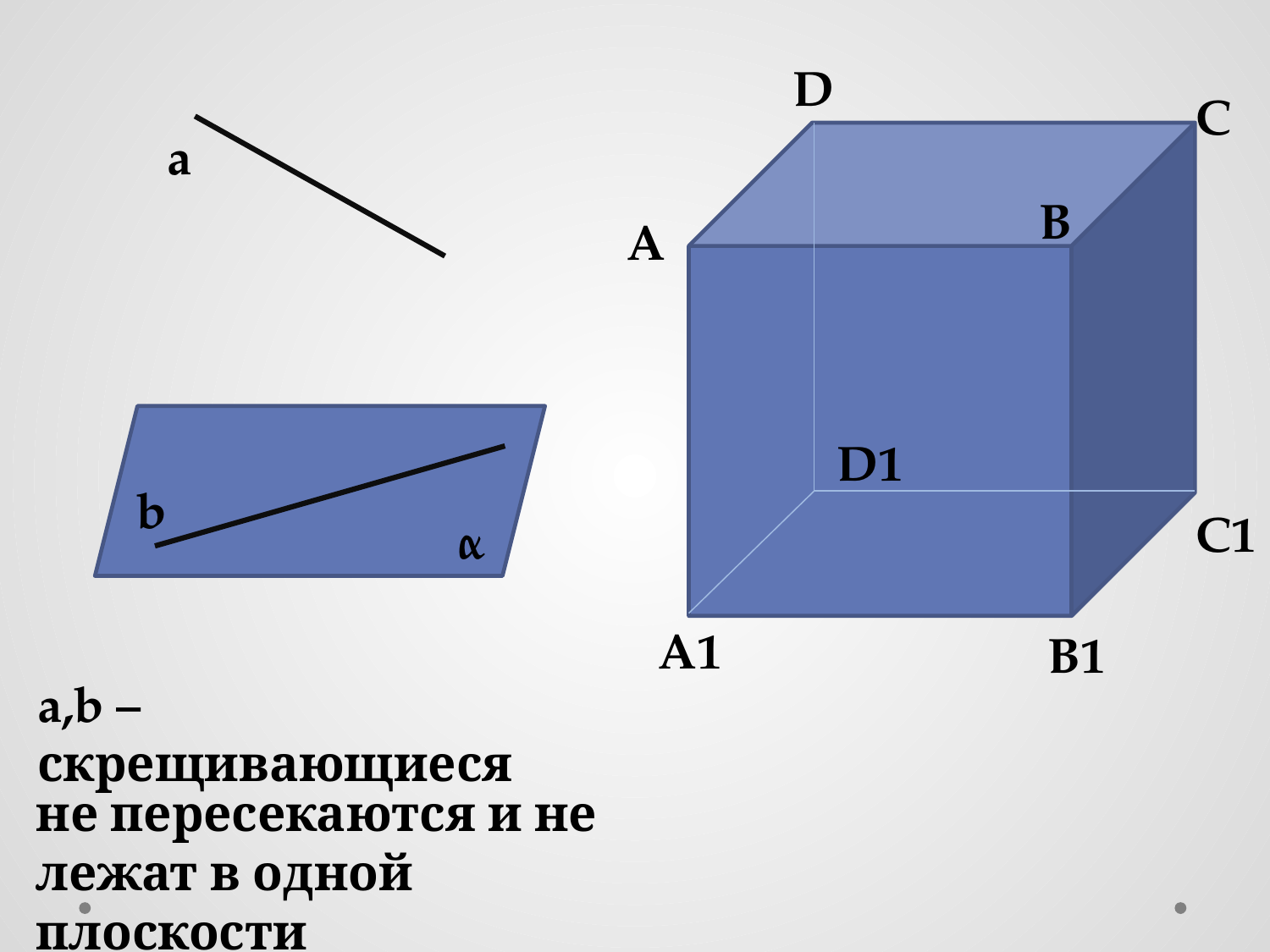

D
C
a

B
A

D1
b
C1
α
A1
B1
a,b – скрещивающиеся
не пересекаются и не лежат в одной плоскости